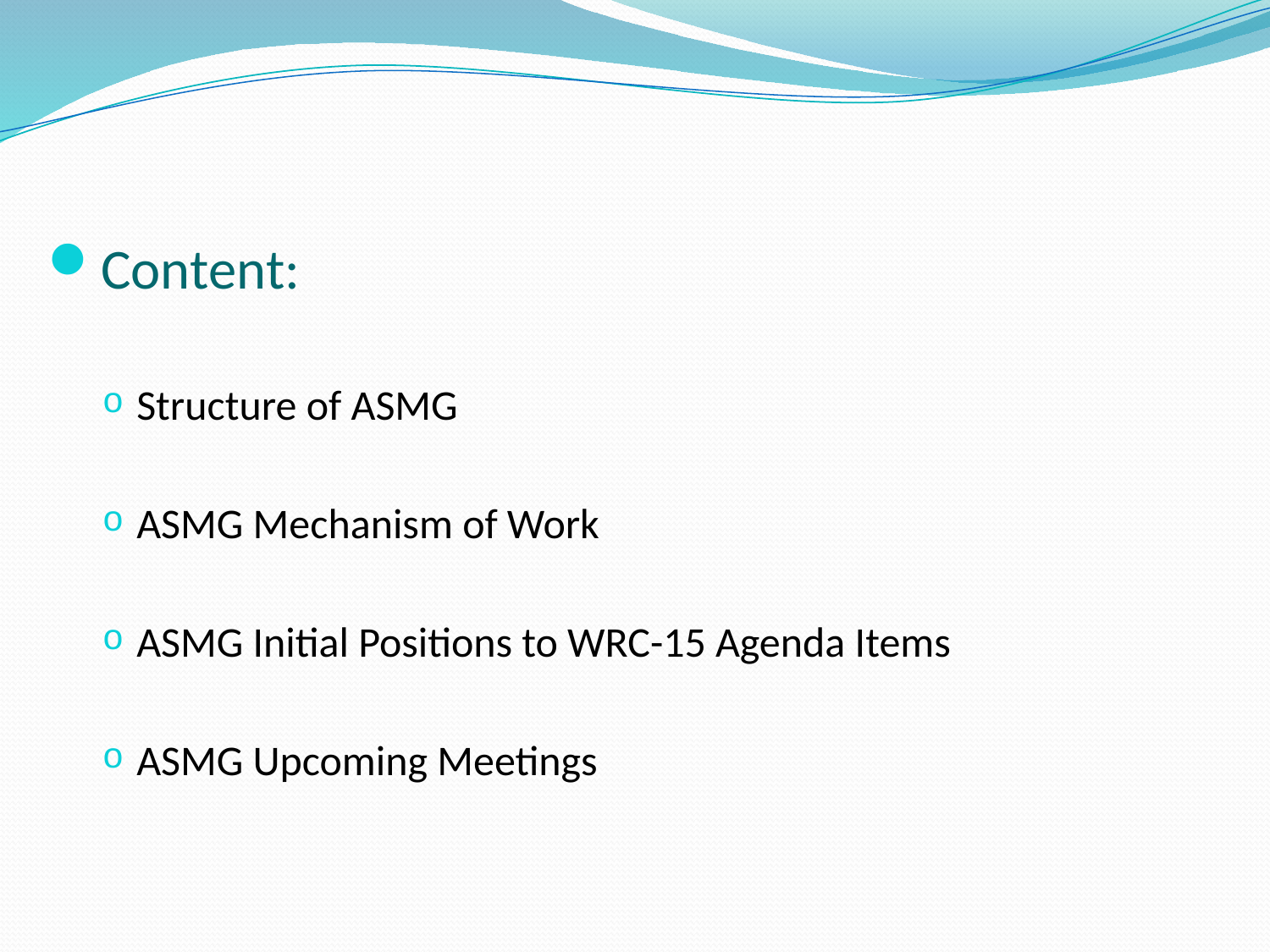

Content:

Structure of ASMG

ASMG Mechanism of Work

ASMG Initial Positions to WRC-15 Agenda Items

ASMG Upcoming Meetings